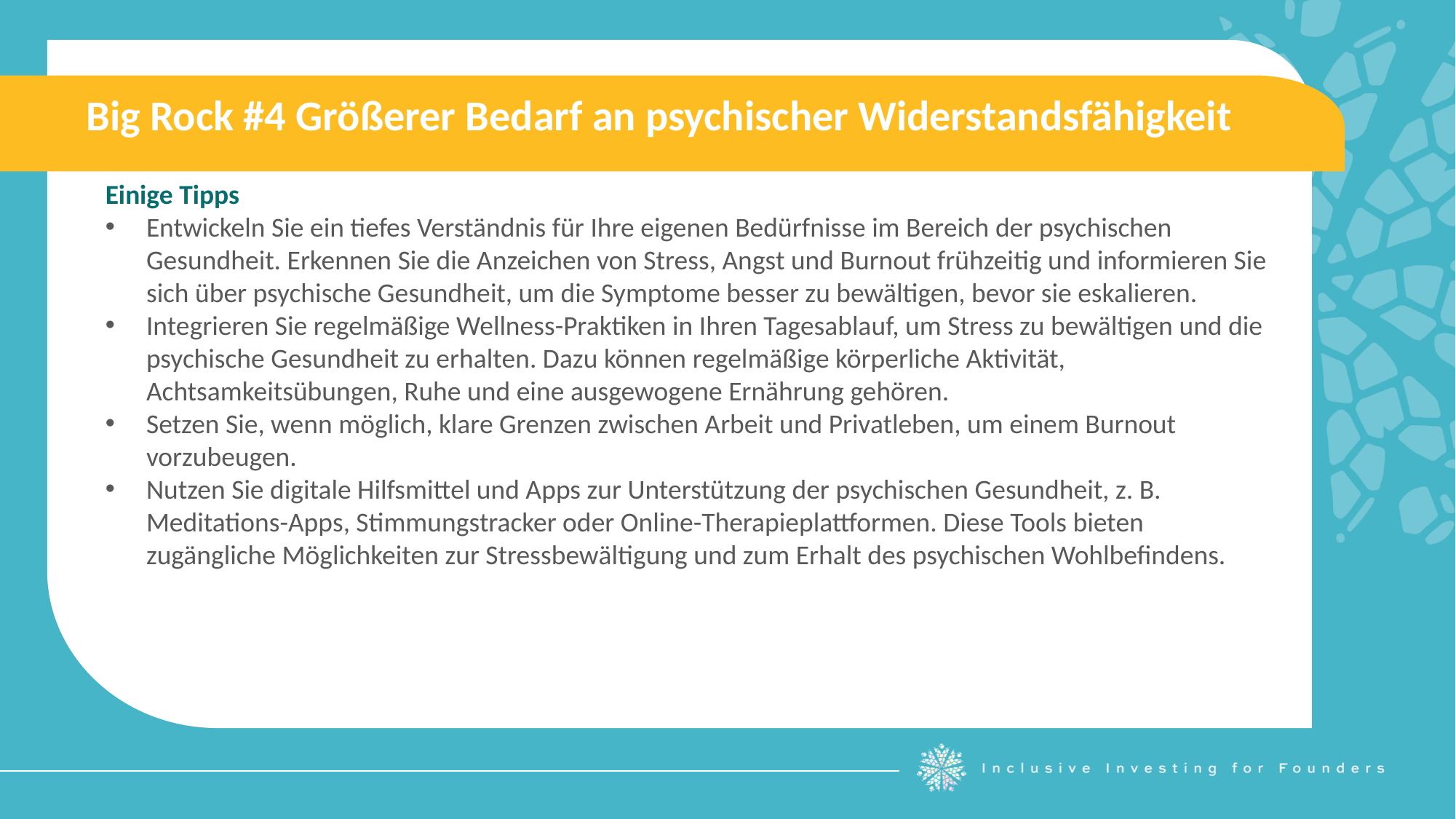

Big Rock #4 Größerer Bedarf an psychischer Widerstandsfähigkeit

Einige Tipps
Entwickeln Sie ein tiefes Verständnis für Ihre eigenen Bedürfnisse im Bereich der psychischen Gesundheit. Erkennen Sie die Anzeichen von Stress, Angst und Burnout frühzeitig und informieren Sie sich über psychische Gesundheit, um die Symptome besser zu bewältigen, bevor sie eskalieren.
Integrieren Sie regelmäßige Wellness-Praktiken in Ihren Tagesablauf, um Stress zu bewältigen und die psychische Gesundheit zu erhalten. Dazu können regelmäßige körperliche Aktivität, Achtsamkeitsübungen, Ruhe und eine ausgewogene Ernährung gehören.
Setzen Sie, wenn möglich, klare Grenzen zwischen Arbeit und Privatleben, um einem Burnout vorzubeugen.
Nutzen Sie digitale Hilfsmittel und Apps zur Unterstützung der psychischen Gesundheit, z. B. Meditations-Apps, Stimmungstracker oder Online-Therapieplattformen. Diese Tools bieten zugängliche Möglichkeiten zur Stressbewältigung und zum Erhalt des psychischen Wohlbefindens.